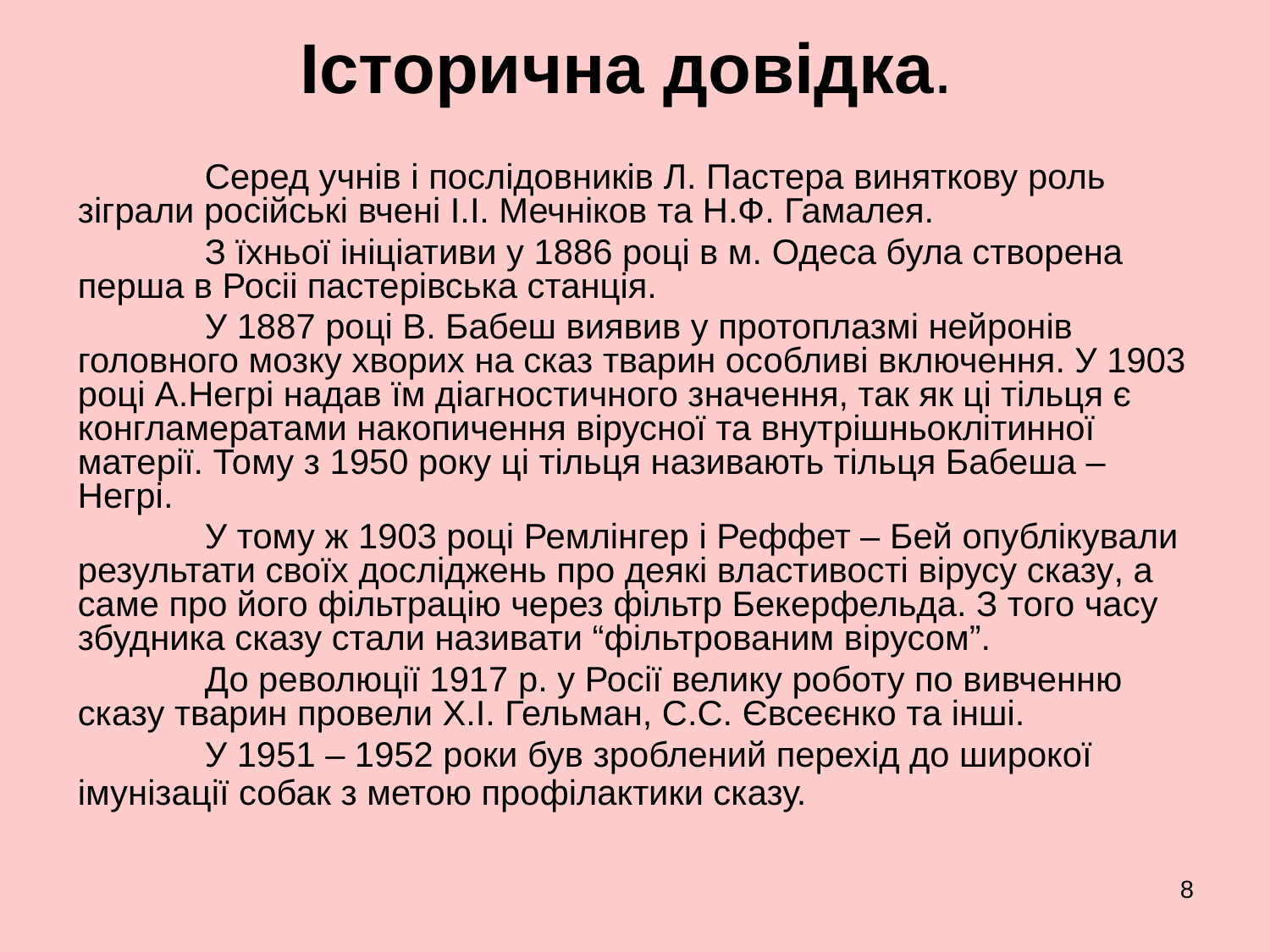

# Історична довідка.
	Серед учнів і послідовників Л. Пастера виняткову роль зіграли російські вчені І.І. Мечніков та Н.Ф. Гамалея.
	З їхньої ініціативи у 1886 році в м. Одеса була створена перша в Росіі пастерівська станція.
	У 1887 році В. Бабеш виявив у протоплазмі нейронів головного мозку хворих на сказ тварин особливі включення. У 1903 році А.Негрі надав їм діагностичного значення, так як ці тільця є конгламератами накопичення вірусної та внутрішньоклітинної матерії. Тому з 1950 року ці тільця називають тільця Бабеша – Негрі.
	У тому ж 1903 році Ремлінгер і Реффет – Бей опублікували результати своїх досліджень про деякі властивості вірусу сказу, а саме про його фільтрацію через фільтр Бекерфельда. З того часу збудника сказу стали називати “фільтрованим вірусом”.
	До революції 1917 р. у Росії велику роботу по вивченню сказу тварин провели Х.І. Гельман, С.С. Євсеєнко та інші.
	У 1951 – 1952 роки був зроблений перехід до широкої імунізації собак з метою профілактики сказу.
8